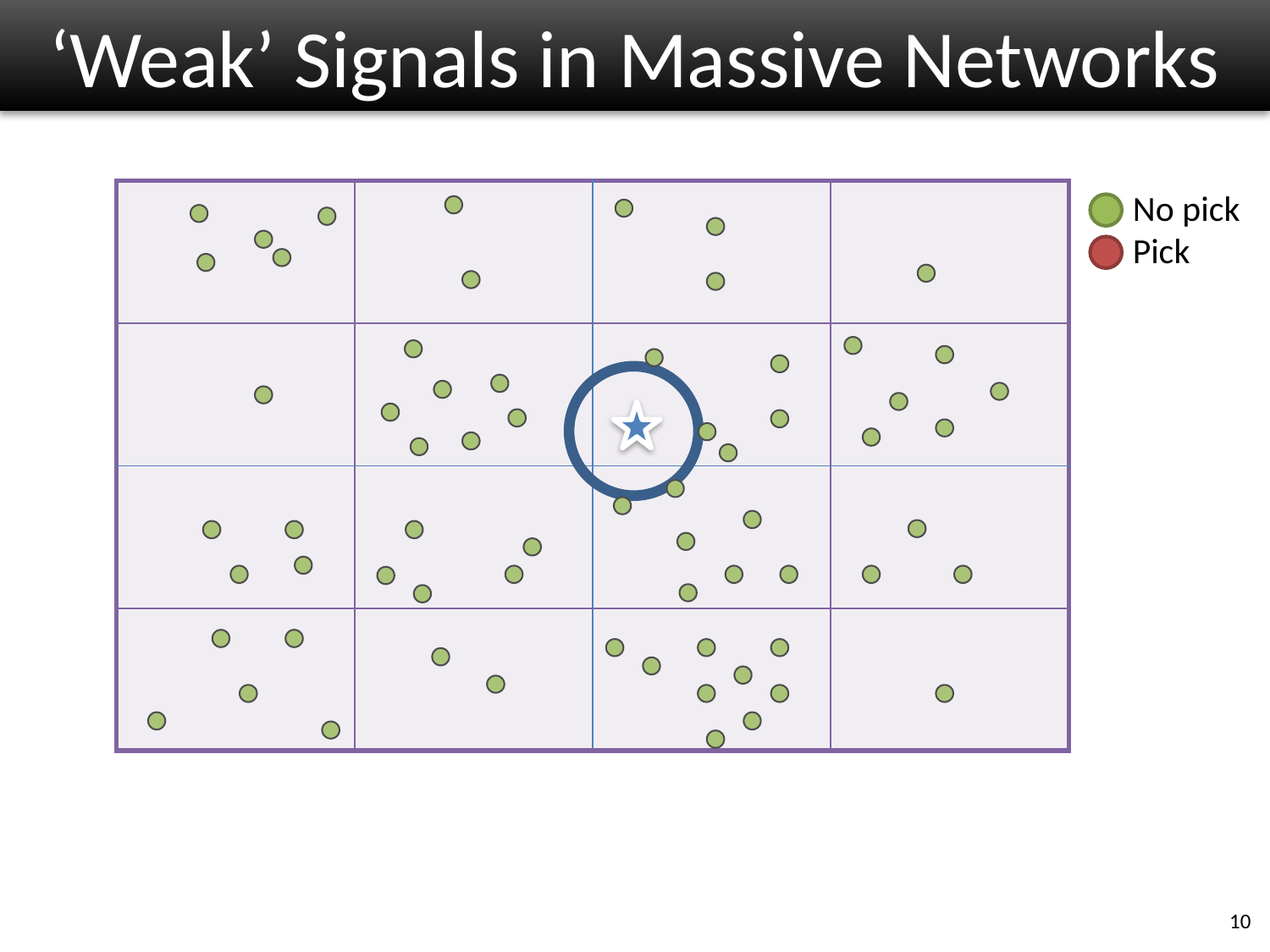

# ‘Weak’ Signals in Massive Networks
No pick
Pick

|  |  |  |  |
| --- | --- | --- | --- |
|  |  |  |  |
|  |  |  |  |
|  |  |  |  |

10